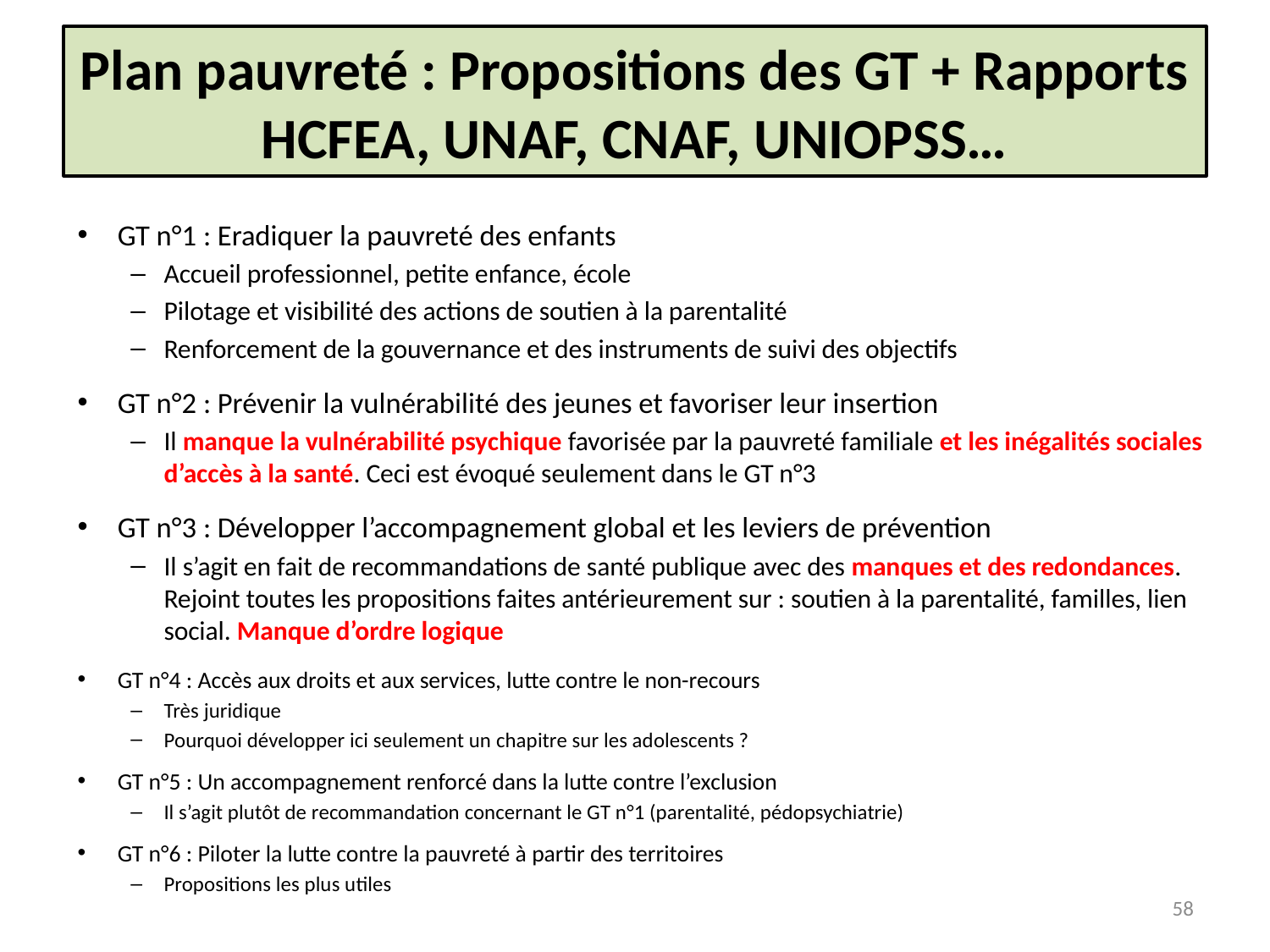

# Plan pauvreté : Propositions des GT + Rapports HCFEA, UNAF, CNAF, UNIOPSS…
GT n°1 : Eradiquer la pauvreté des enfants
Accueil professionnel, petite enfance, école
Pilotage et visibilité des actions de soutien à la parentalité
Renforcement de la gouvernance et des instruments de suivi des objectifs
GT n°2 : Prévenir la vulnérabilité des jeunes et favoriser leur insertion
Il manque la vulnérabilité psychique favorisée par la pauvreté familiale et les inégalités sociales d’accès à la santé. Ceci est évoqué seulement dans le GT n°3
GT n°3 : Développer l’accompagnement global et les leviers de prévention
Il s’agit en fait de recommandations de santé publique avec des manques et des redondances. Rejoint toutes les propositions faites antérieurement sur : soutien à la parentalité, familles, lien social. Manque d’ordre logique
GT n°4 : Accès aux droits et aux services, lutte contre le non-recours
Très juridique
Pourquoi développer ici seulement un chapitre sur les adolescents ?
GT n°5 : Un accompagnement renforcé dans la lutte contre l’exclusion
Il s’agit plutôt de recommandation concernant le GT n°1 (parentalité, pédopsychiatrie)
GT n°6 : Piloter la lutte contre la pauvreté à partir des territoires
Propositions les plus utiles

58